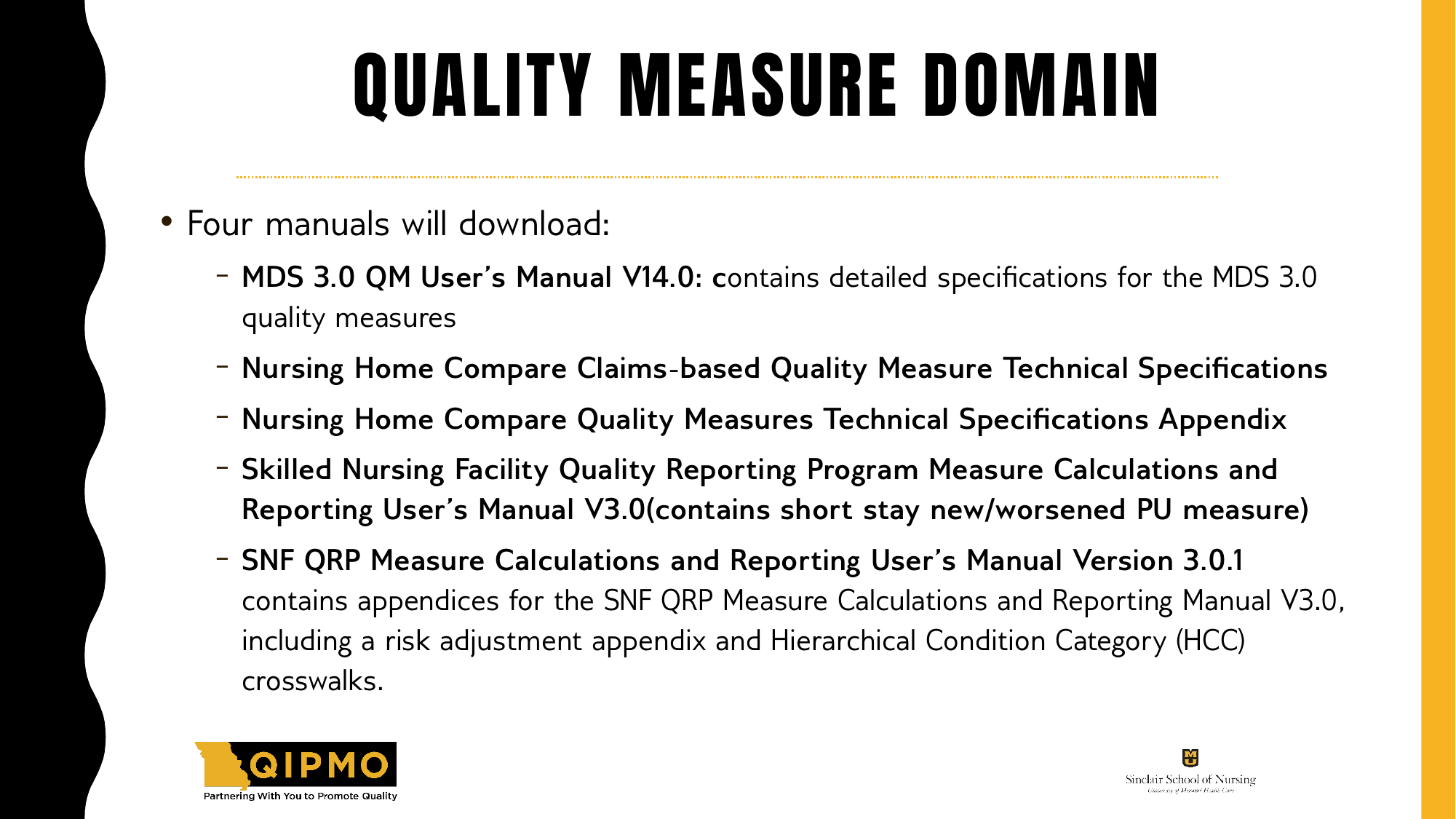

# Quality Measure Domain
Four manuals will download:
MDS 3.0 QM User’s Manual V14.0: contains detailed specifications for the MDS 3.0 quality measures
Nursing Home Compare Claims-based Quality Measure Technical Specifications
Nursing Home Compare Quality Measures Technical Specifications Appendix
Skilled Nursing Facility Quality Reporting Program Measure Calculations and Reporting User’s Manual V3.0(contains short stay new/worsened PU measure)
SNF QRP Measure Calculations and Reporting User’s Manual Version 3.0.1 contains appendices for the SNF QRP Measure Calculations and Reporting Manual V3.0, including a risk adjustment appendix and Hierarchical Condition Category (HCC) crosswalks.